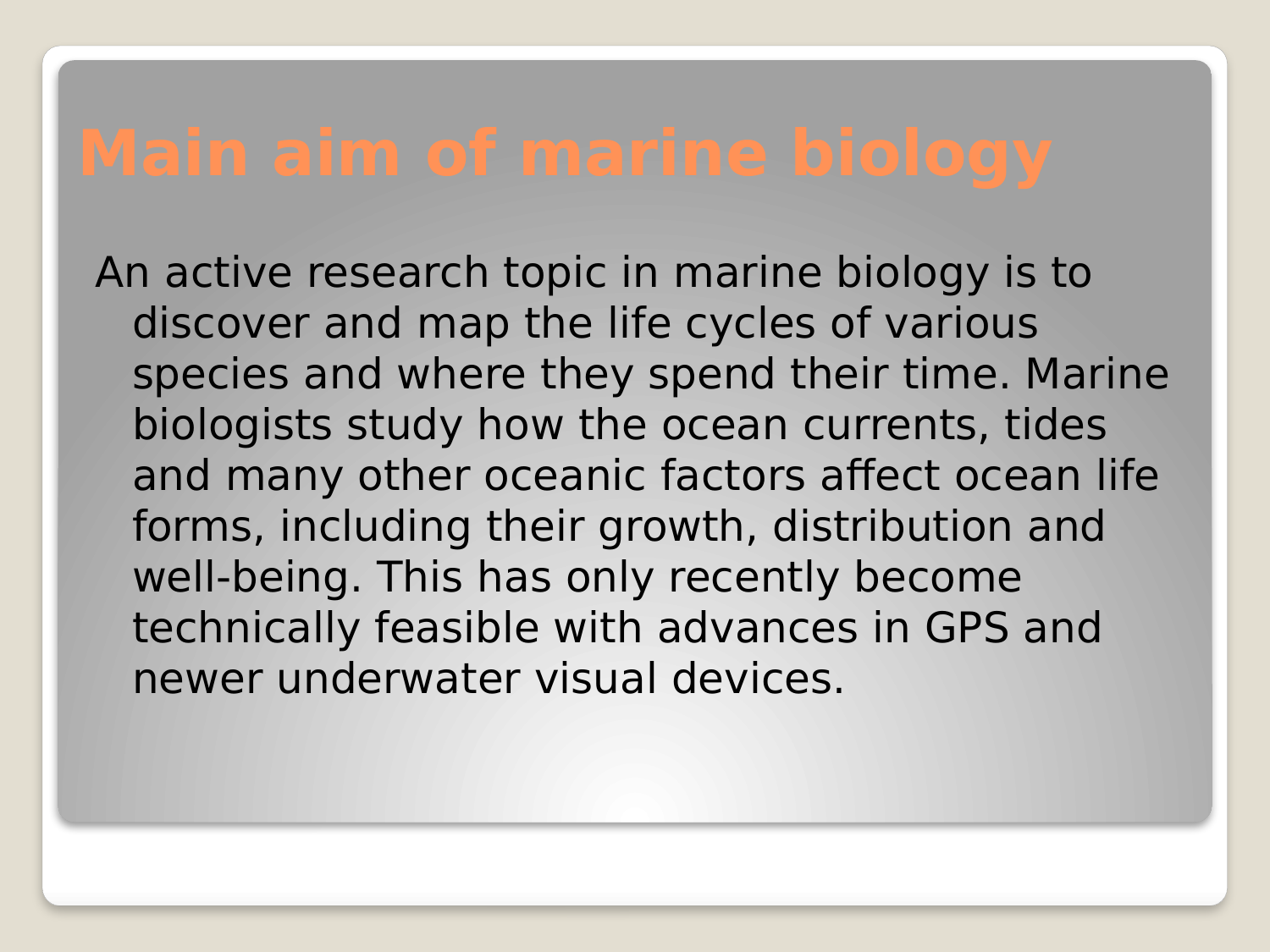

# Main aim of marine biology
An active research topic in marine biology is to discover and map the life cycles of various species and where they spend their time. Marine biologists study how the ocean currents, tides and many other oceanic factors affect ocean life forms, including their growth, distribution and well-being. This has only recently become technically feasible with advances in GPS and newer underwater visual devices.